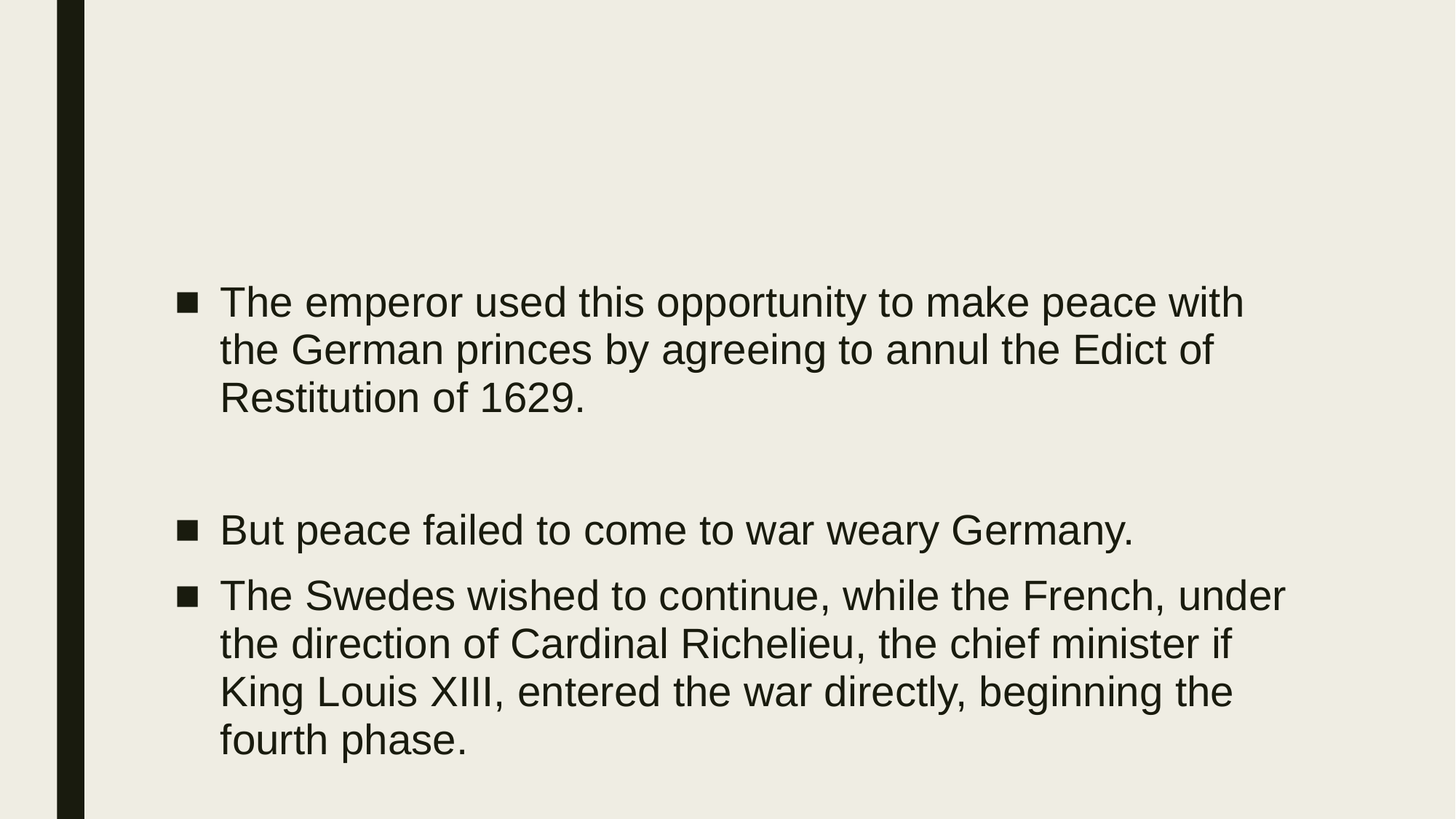

#
The emperor used this opportunity to make peace with the German princes by agreeing to annul the Edict of Restitution of 1629.

But peace failed to come to war weary Germany.
The Swedes wished to continue, while the French, under the direction of Cardinal Richelieu, the chief minister if King Louis XIII, entered the war directly, beginning the fourth phase.